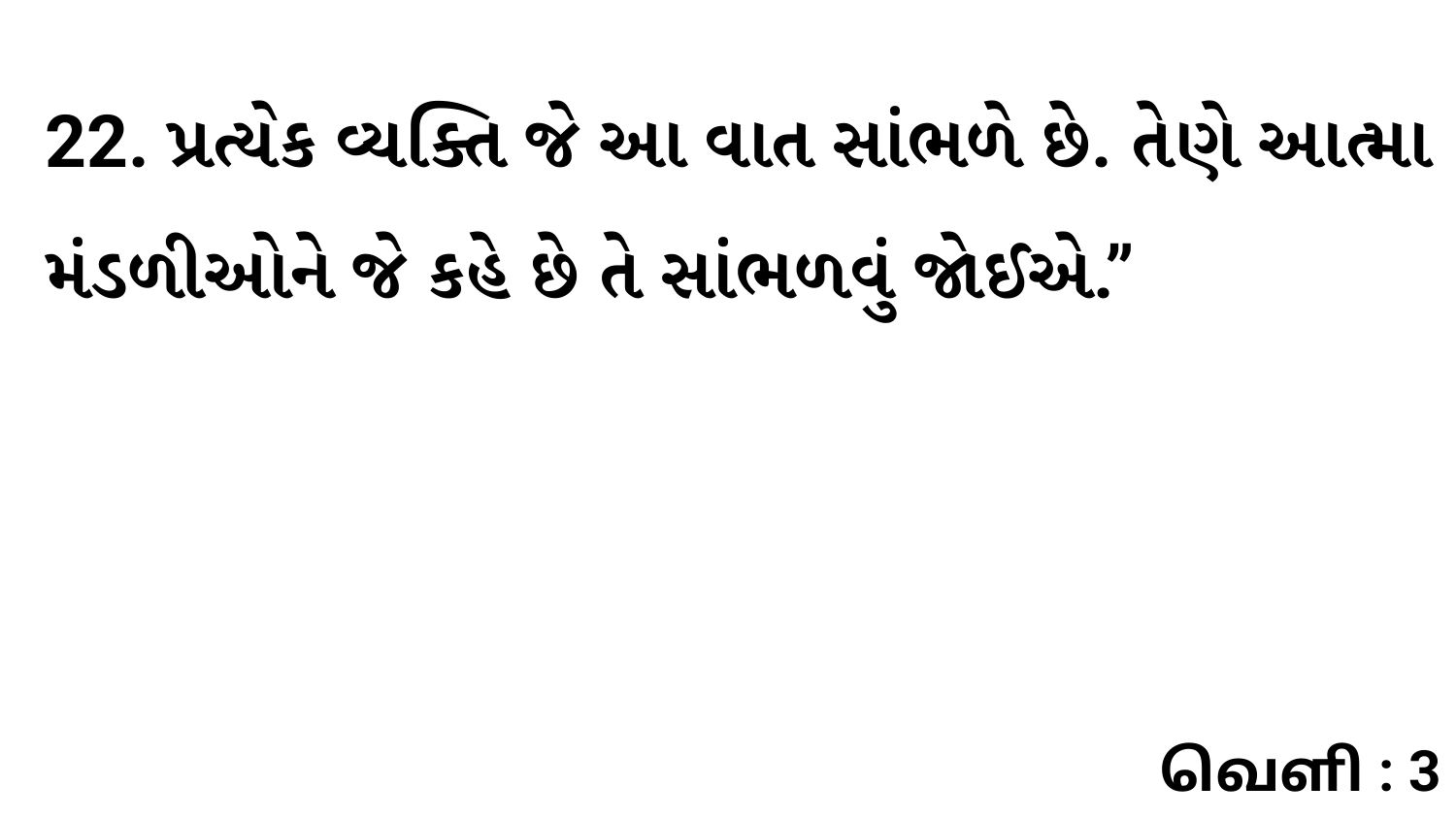

22. પ્રત્યેક વ્યક્તિ જે આ વાત સાંભળે છે. તેણે આત્મા મંડળીઓને જે કહે છે તે સાંભળવું જોઈએ.”
வெளி : 3